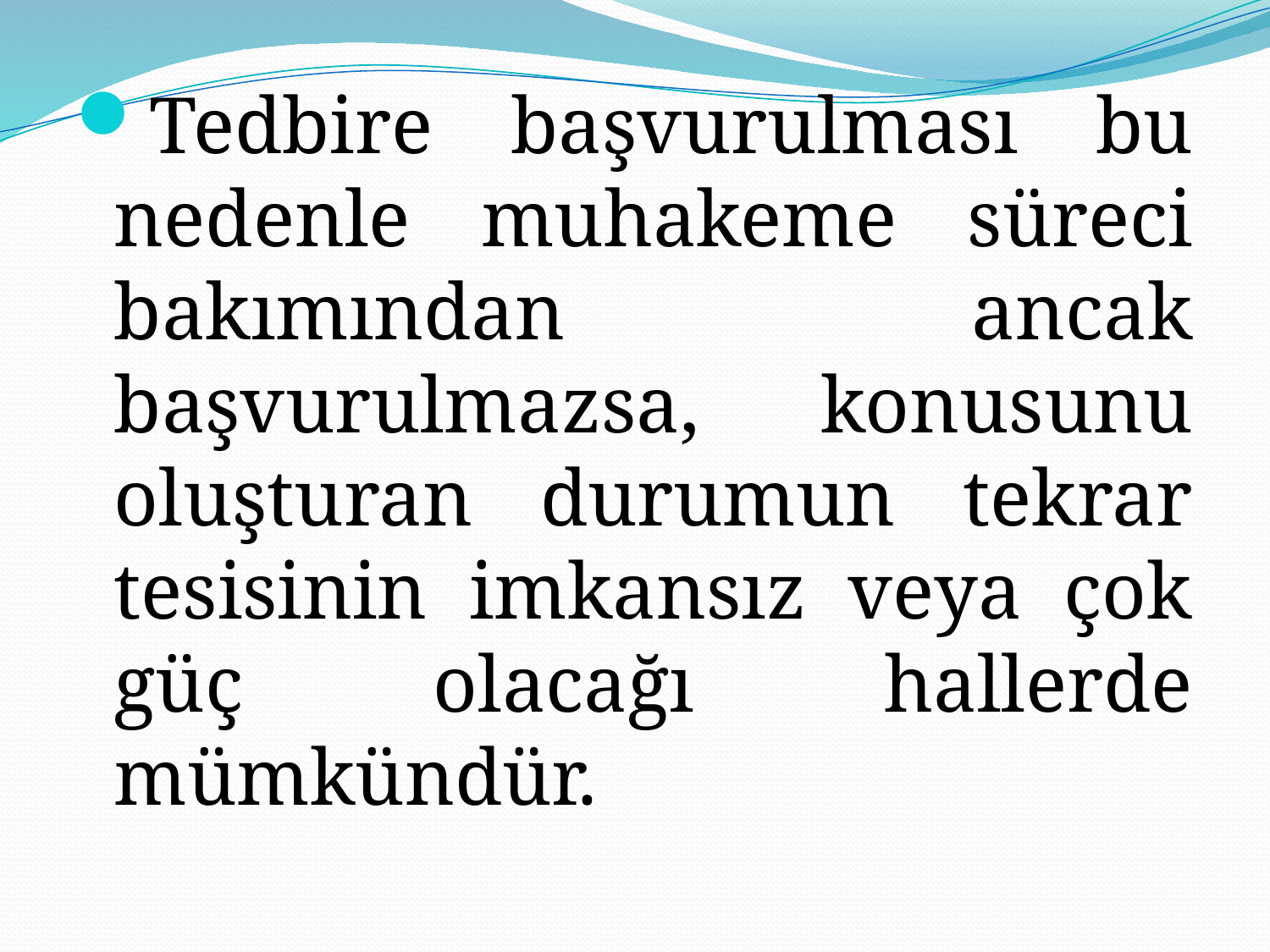

Tedbire başvurulması bu nedenle muhakeme süreci bakımından ancak başvurulmazsa, konusunu oluşturan durumun tekrar tesisinin imkansız veya çok güç olacağı hallerde mümkündür.